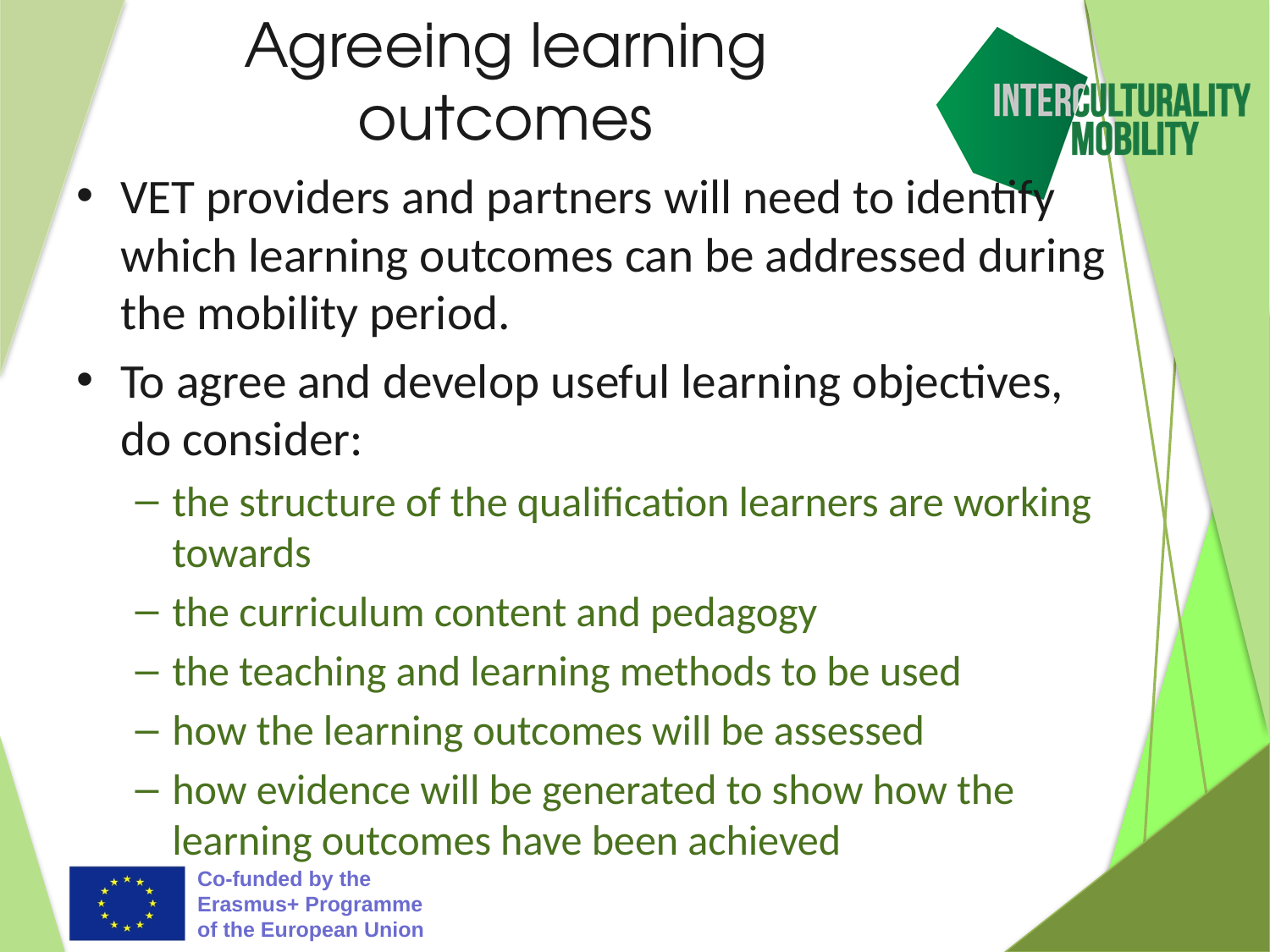

# Agreeing learning outcomes
VET providers and partners will need to identify which learning outcomes can be addressed during the mobility period.
To agree and develop useful learning objectives, do consider:
the structure of the qualification learners are working towards
the curriculum content and pedagogy
the teaching and learning methods to be used
how the learning outcomes will be assessed
how evidence will be generated to show how the learning outcomes have been achieved